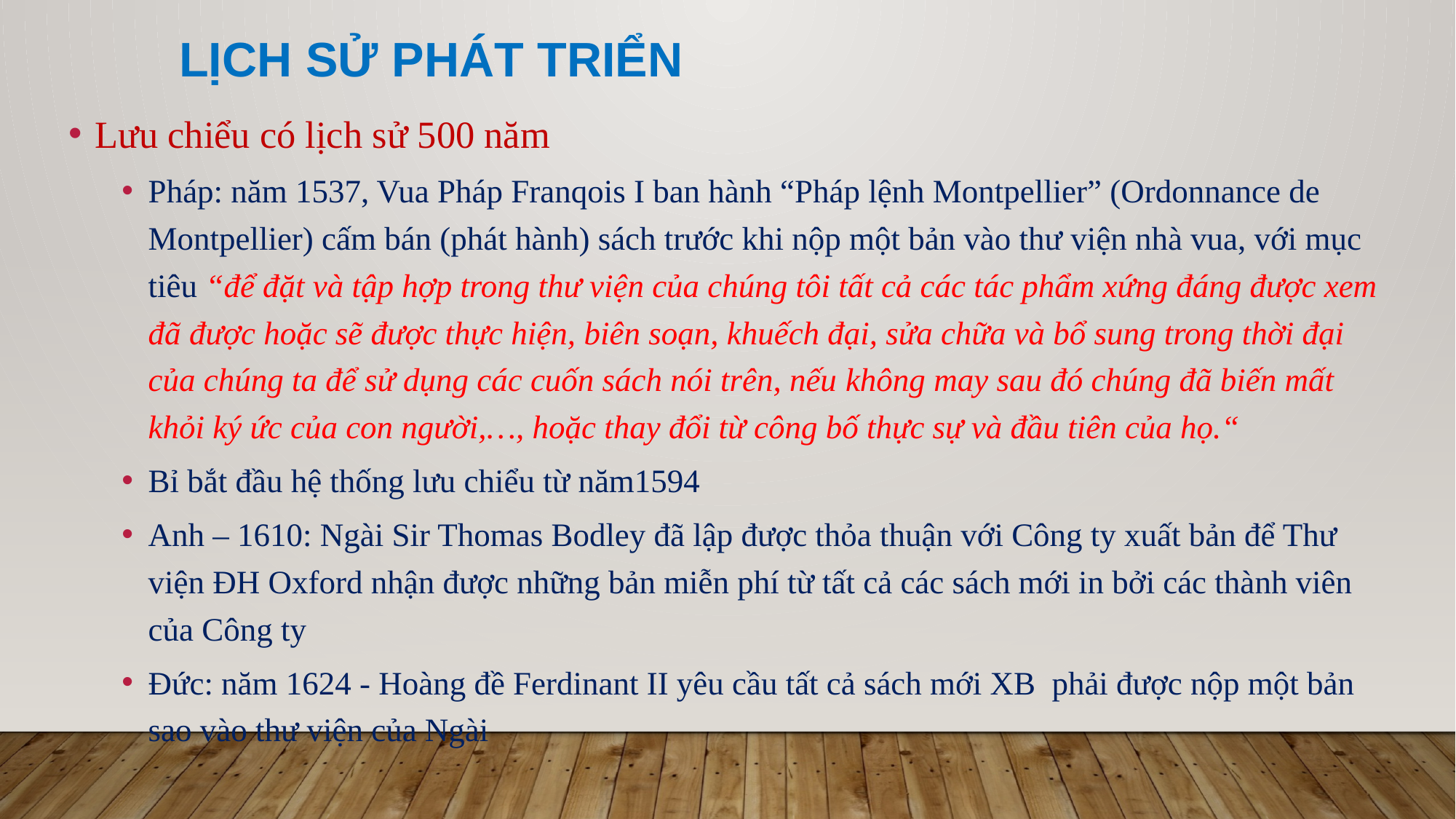

# lịch sử phát triển
Lưu chiểu có lịch sử 500 năm
Pháp: năm 1537, Vua Pháp Franqois I ban hành “Pháp lệnh Montpellier” (Ordonnance de Montpellier) cấm bán (phát hành) sách trước khi nộp một bản vào thư viện nhà vua, với mục tiêu “để đặt và tập hợp trong thư viện của chúng tôi tất cả các tác phẩm xứng đáng được xem đã được hoặc sẽ được thực hiện, biên soạn, khuếch đại, sửa chữa và bổ sung trong thời đại của chúng ta để sử dụng các cuốn sách nói trên, nếu không may sau đó chúng đã biến mất khỏi ký ức của con người,…, hoặc thay đổi từ công bố thực sự và đầu tiên của họ.“
Bỉ bắt đầu hệ thống lưu chiểu từ năm1594
Anh – 1610: Ngài Sir Thomas Bodley đã lập được thỏa thuận với Công ty xuất bản để Thư viện ĐH Oxford nhận được những bản miễn phí từ tất cả các sách mới in bởi các thành viên của Công ty
Đức: năm 1624 - Hoàng đề Ferdinant II yêu cầu tất cả sách mới XB  phải được nộp một bản sao vào thư viện của Ngài